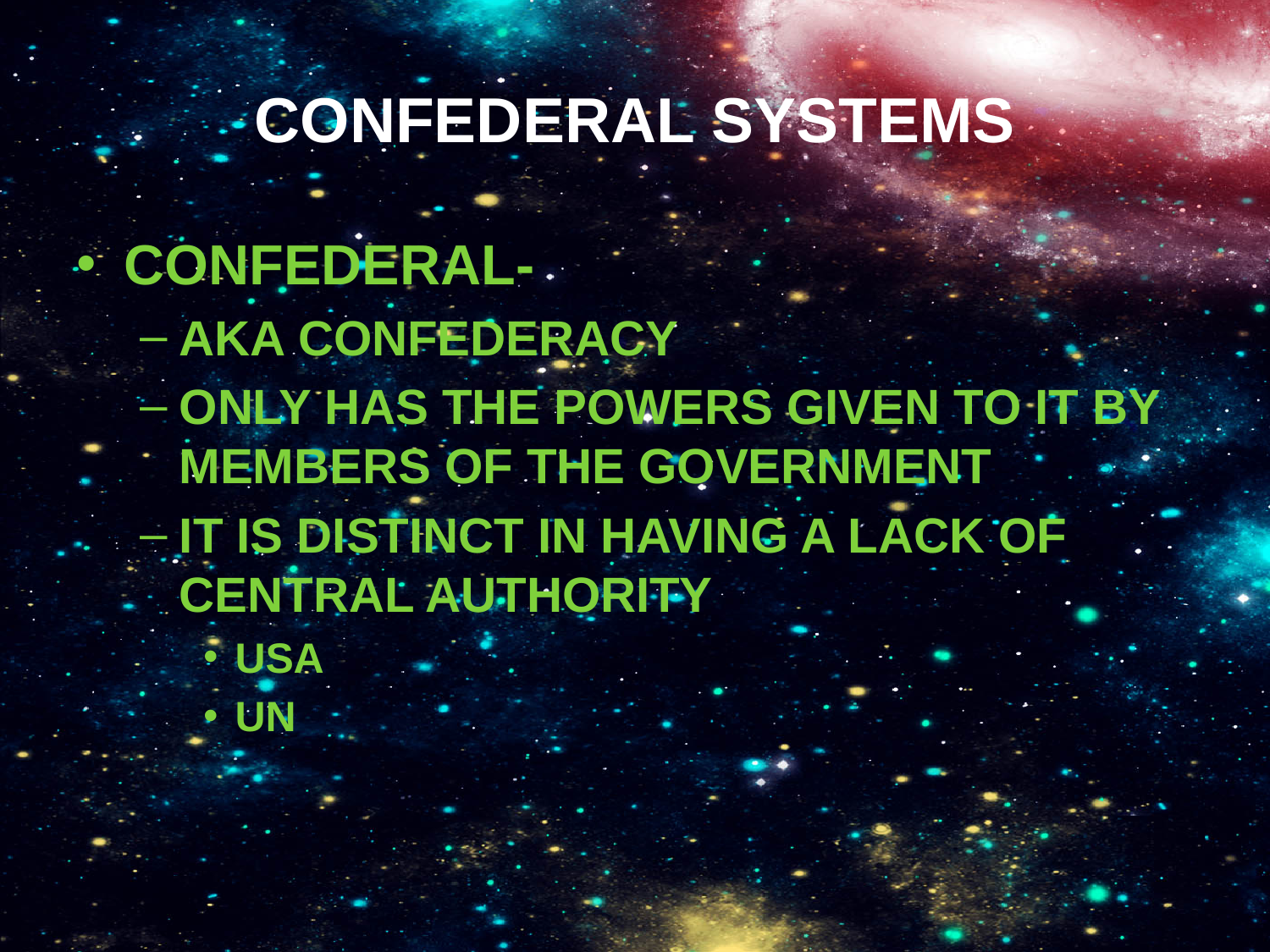

# Confederal Systems
Confederal-
Aka confederacy
Only has the powers given to it by members of the government
It is distinct in having a lack of central authority
USA
UN